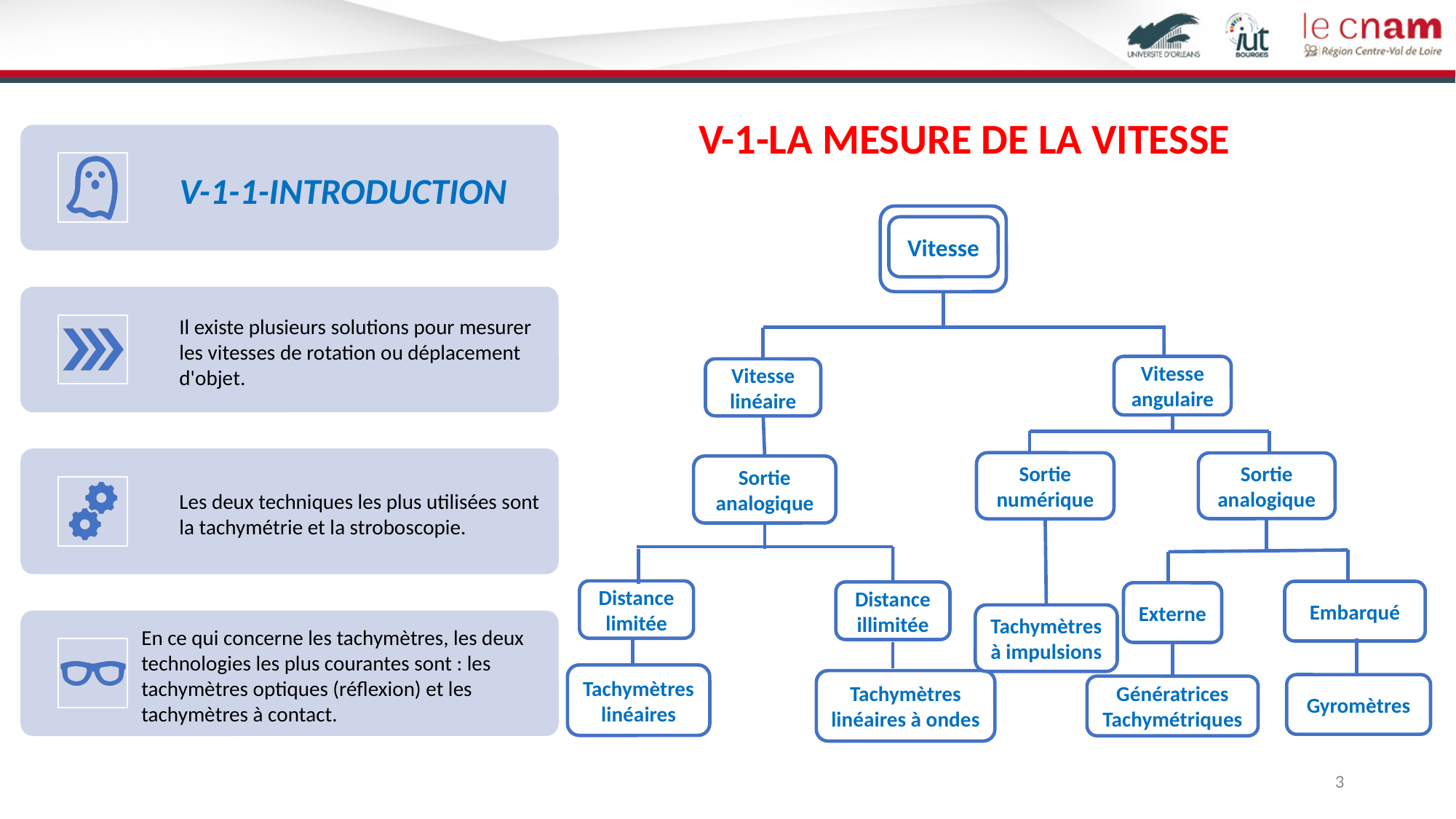

# V-1-LA MESURE DE LA VITESSE
V-1-1-INTRODUCTION
Il existe plusieurs solutions pour mesurer les vitesses de rotation ou déplacement d'objet.
Les deux techniques les plus utilisées sont la tachymétrie et la stroboscopie.
En ce qui concerne les tachymètres, les deux technologies les plus courantes sont : les tachymètres optiques (réflexion) et les tachymètres à contact.

Vitesse
Vitesse angulaire
Vitesse linéaire
Sortie numérique
Sortie analogique
Sortie analogique
Distance limitée
Embarqué
Distance illimitée
Externe
Tachymètres à impulsions
Tachymètres linéaires
Tachymètres linéaires à ondes
Gyromètres
Génératrices Tachymétriques
3